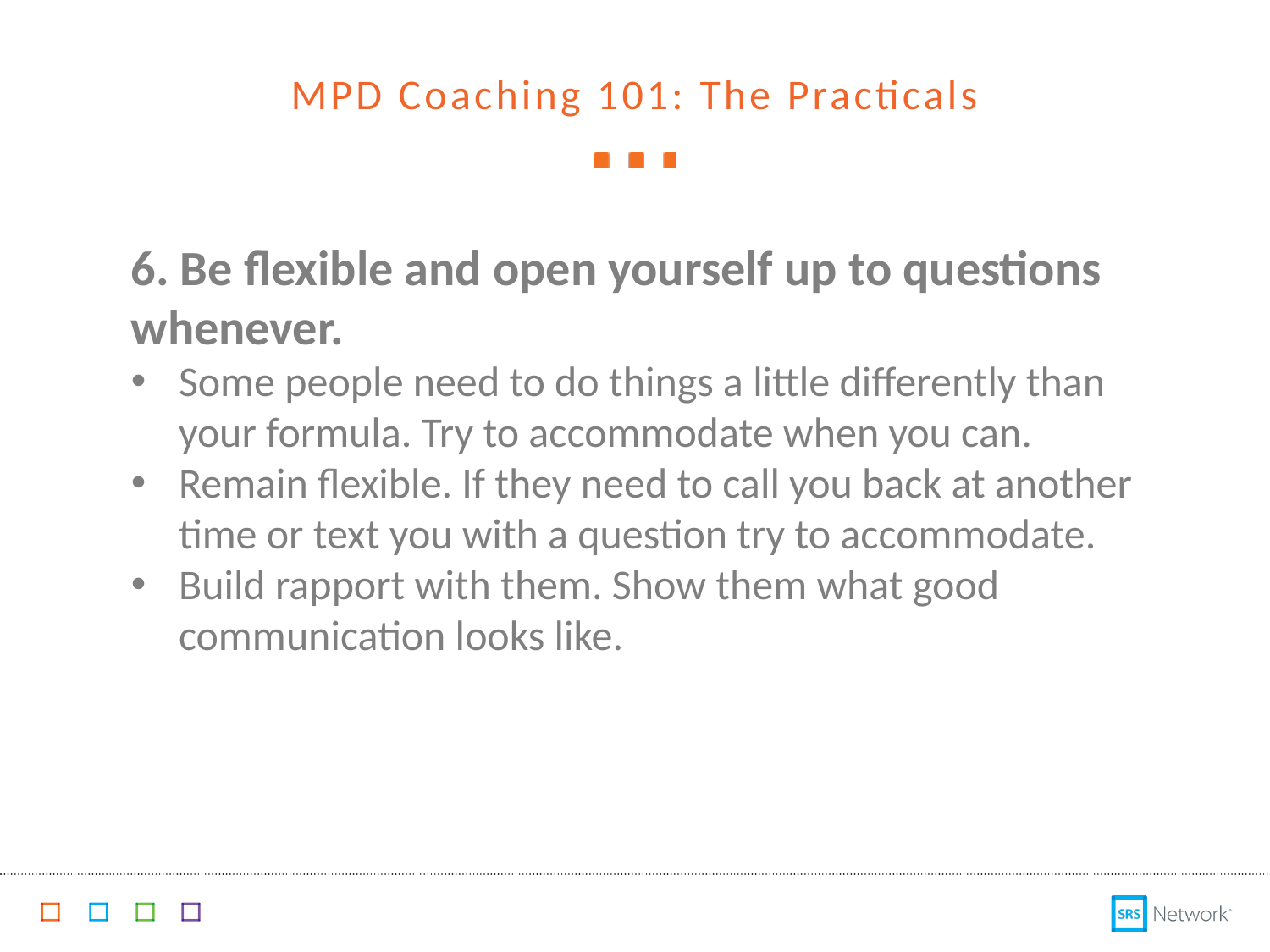

MPD Coaching 101: The Practicals
6. Be flexible and open yourself up to questions whenever.
Some people need to do things a little differently than your formula. Try to accommodate when you can.
Remain flexible. If they need to call you back at another time or text you with a question try to accommodate.
Build rapport with them. Show them what good communication looks like.